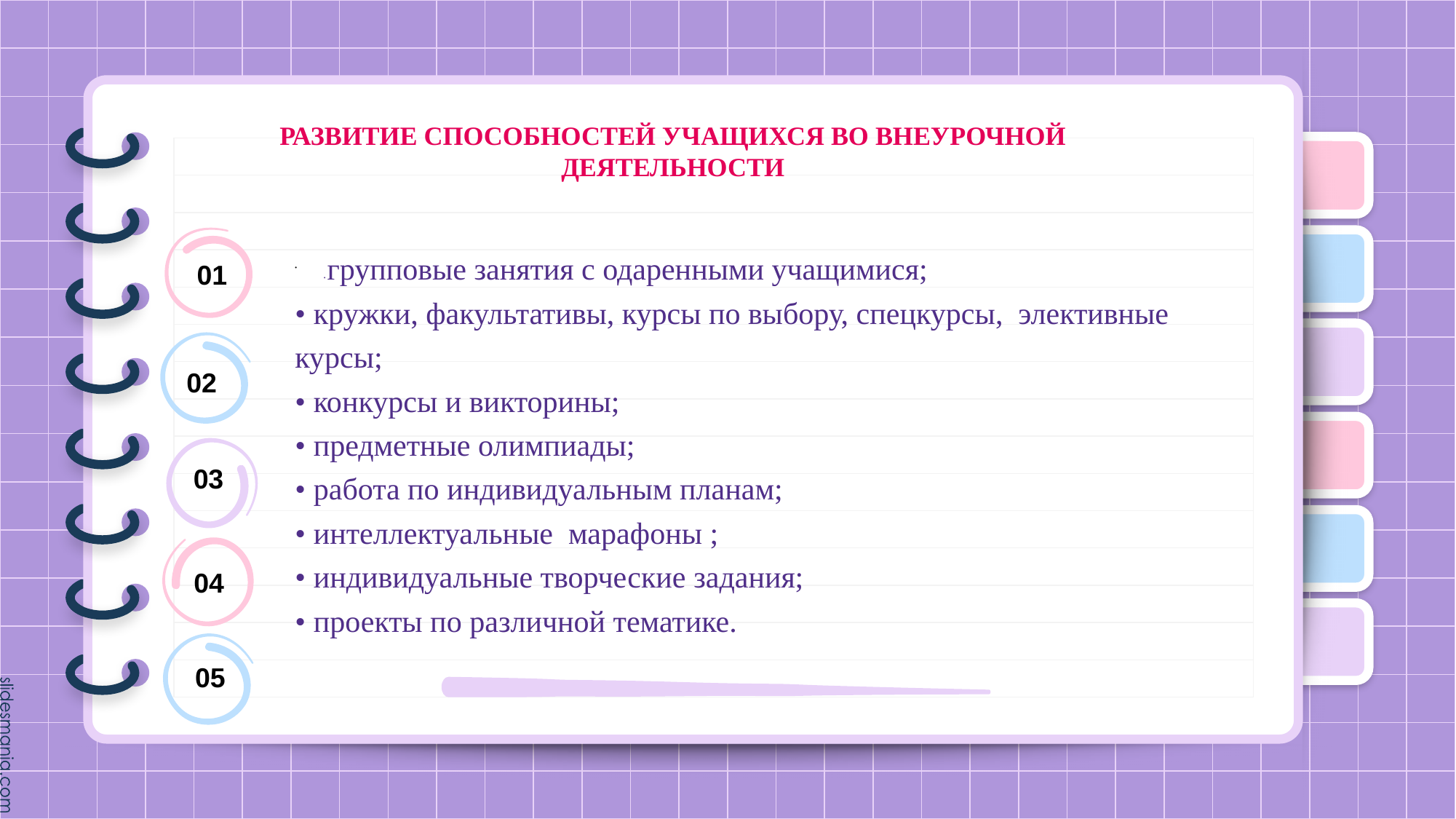

РАЗВИТИЕ СПОСОБНОСТЕЙ УЧАЩИХСЯ ВО ВНЕУРОЧНОЙ ДЕЯТЕЛЬНОСТИ

• групповые занятия с одаренными учащимися;
• кружки, факультативы, курсы по выбору, спецкурсы,  элективные курсы;
• конкурсы и викторины;
• предметные олимпиады;
• работа по индивидуальным планам;
• интеллектуальные  марафоны ;
• индивидуальные творческие задания;
• проекты по различной тематике.

01

02
03

04

05